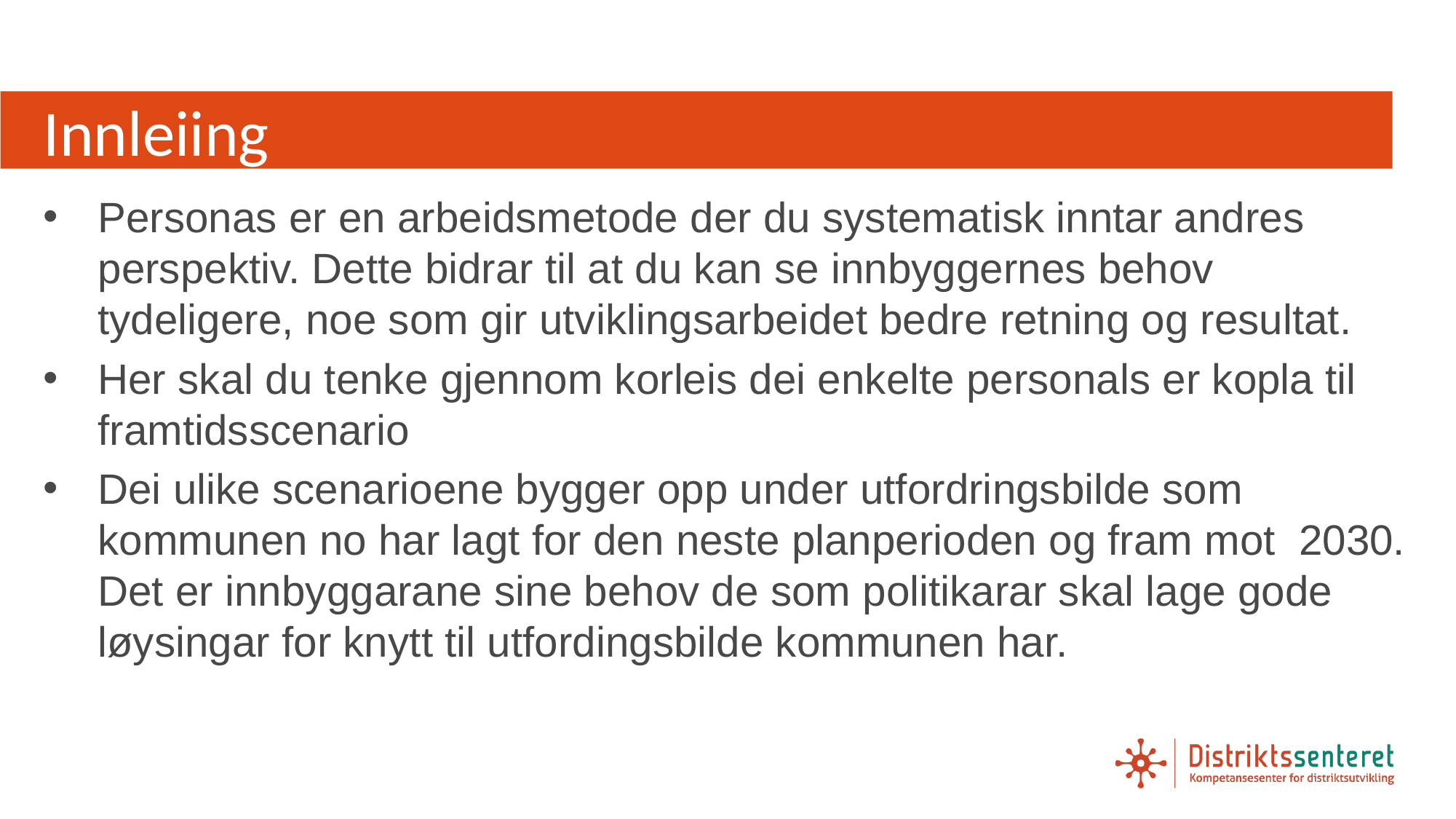

# Innleiing
Personas er en arbeidsmetode der du systematisk inntar andres perspektiv. Dette bidrar til at du kan se innbyggernes behov tydeligere, noe som gir utviklingsarbeidet bedre retning og resultat.
Her skal du tenke gjennom korleis dei enkelte personals er kopla til framtidsscenario
Dei ulike scenarioene bygger opp under utfordringsbilde som kommunen no har lagt for den neste planperioden og fram mot  2030. Det er innbyggarane sine behov de som politikarar skal lage gode løysingar for knytt til utfordingsbilde kommunen har.